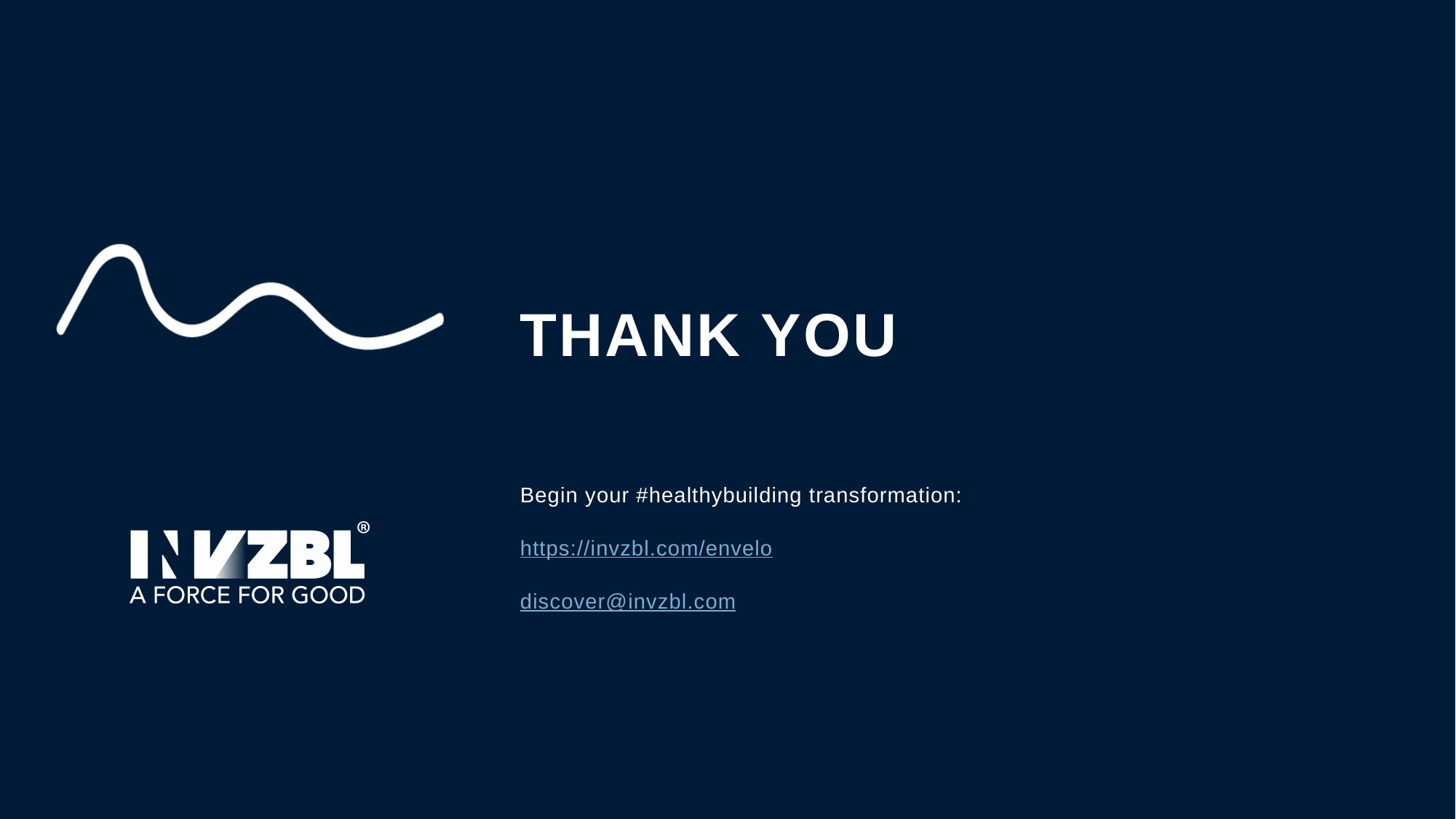

# Thank you
Begin your #healthybuilding transformation:
https://invzbl.com/envelo
discover@invzbl.com